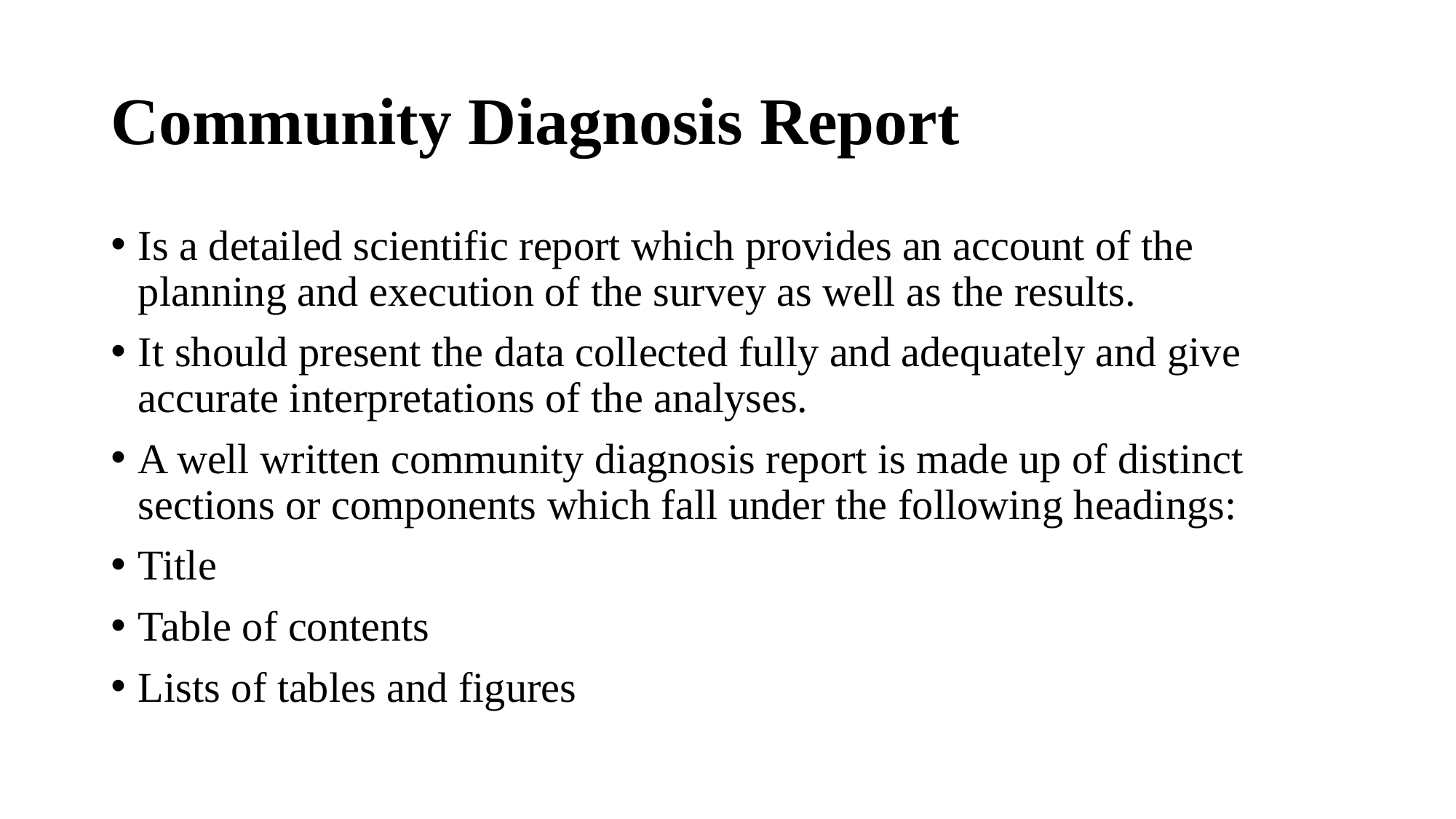

# Community Diagnosis Report
Is a detailed scientific report which provides an account of the planning and execution of the survey as well as the results.
It should present the data collected fully and adequately and give accurate interpretations of the analyses.
A well written community diagnosis report is made up of distinct sections or components which fall under the following headings:
Title
Table of contents
Lists of tables and figures